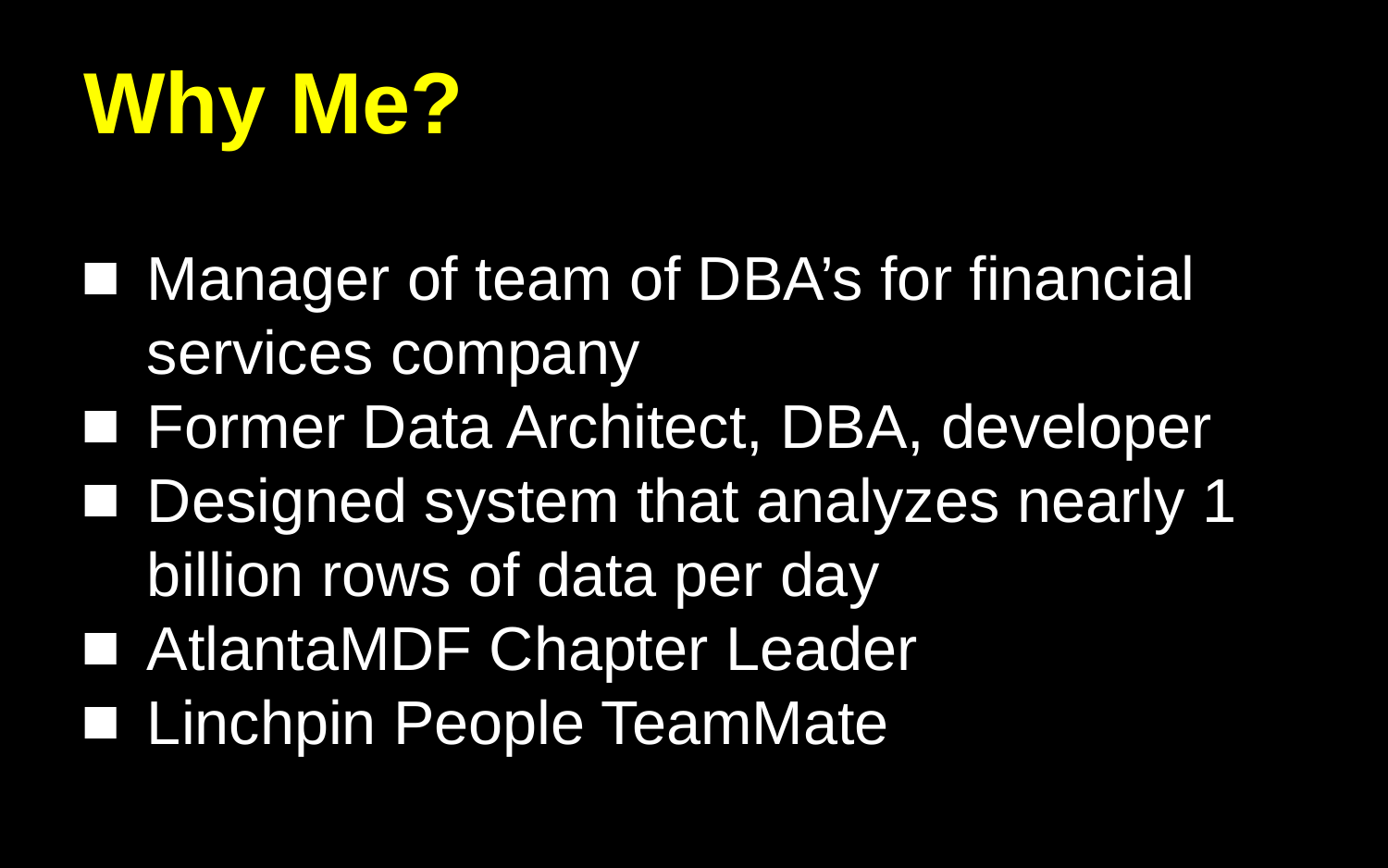

# Why Me?
Manager of team of DBA’s for financial services company
Former Data Architect, DBA, developer
Designed system that analyzes nearly 1 billion rows of data per day
AtlantaMDF Chapter Leader
Linchpin People TeamMate